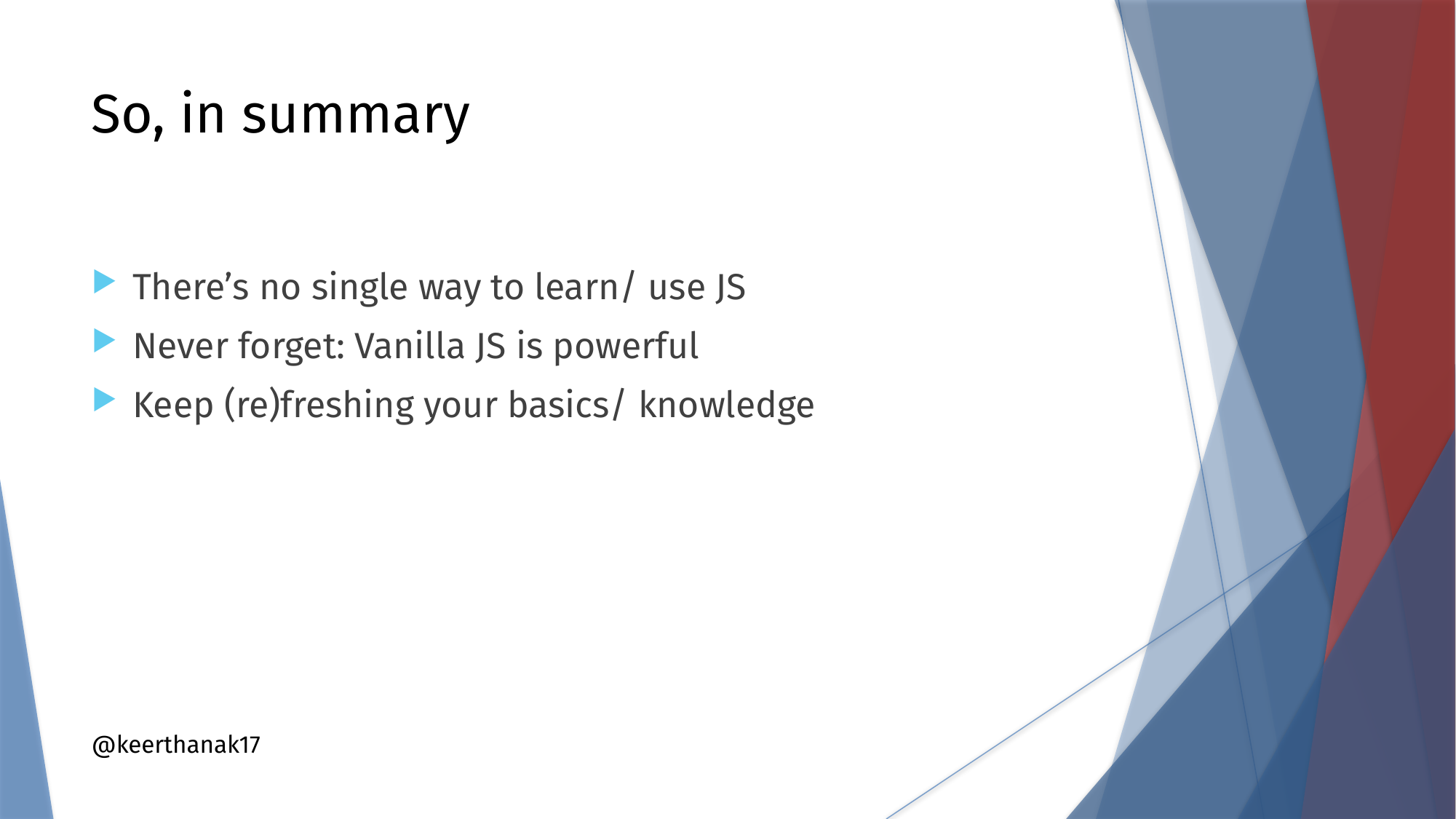

So, in summary
There’s no single way to learn/ use JS
Never forget: Vanilla JS is powerful
Keep (re)freshing your basics/ knowledge
@keerthanak17